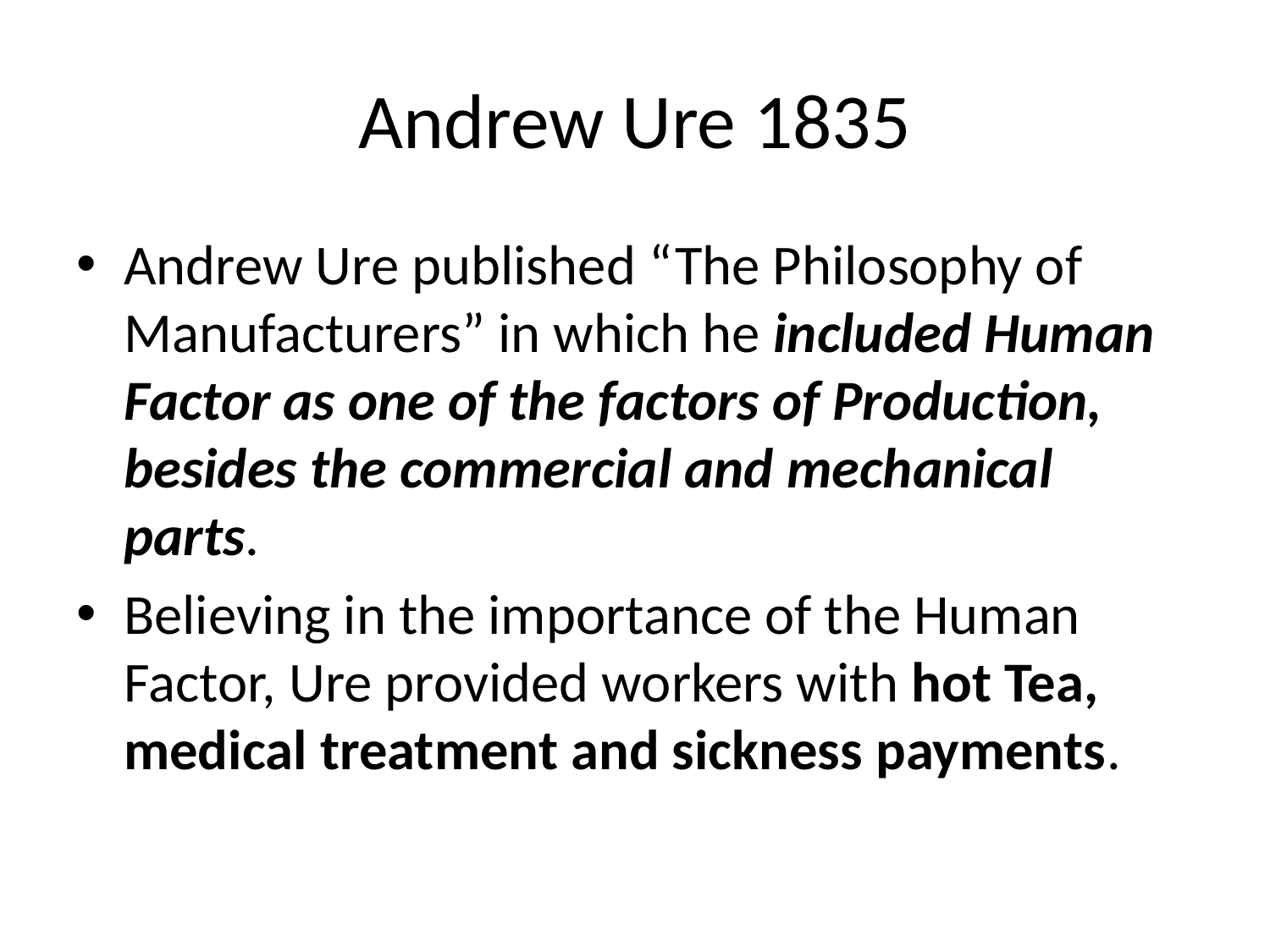

# Andrew Ure 1835
Andrew Ure published “The Philosophy of Manufacturers” in which he included Human Factor as one of the factors of Production, besides the commercial and mechanical parts.
Believing in the importance of the Human Factor, Ure provided workers with hot Tea, medical treatment and sickness payments.